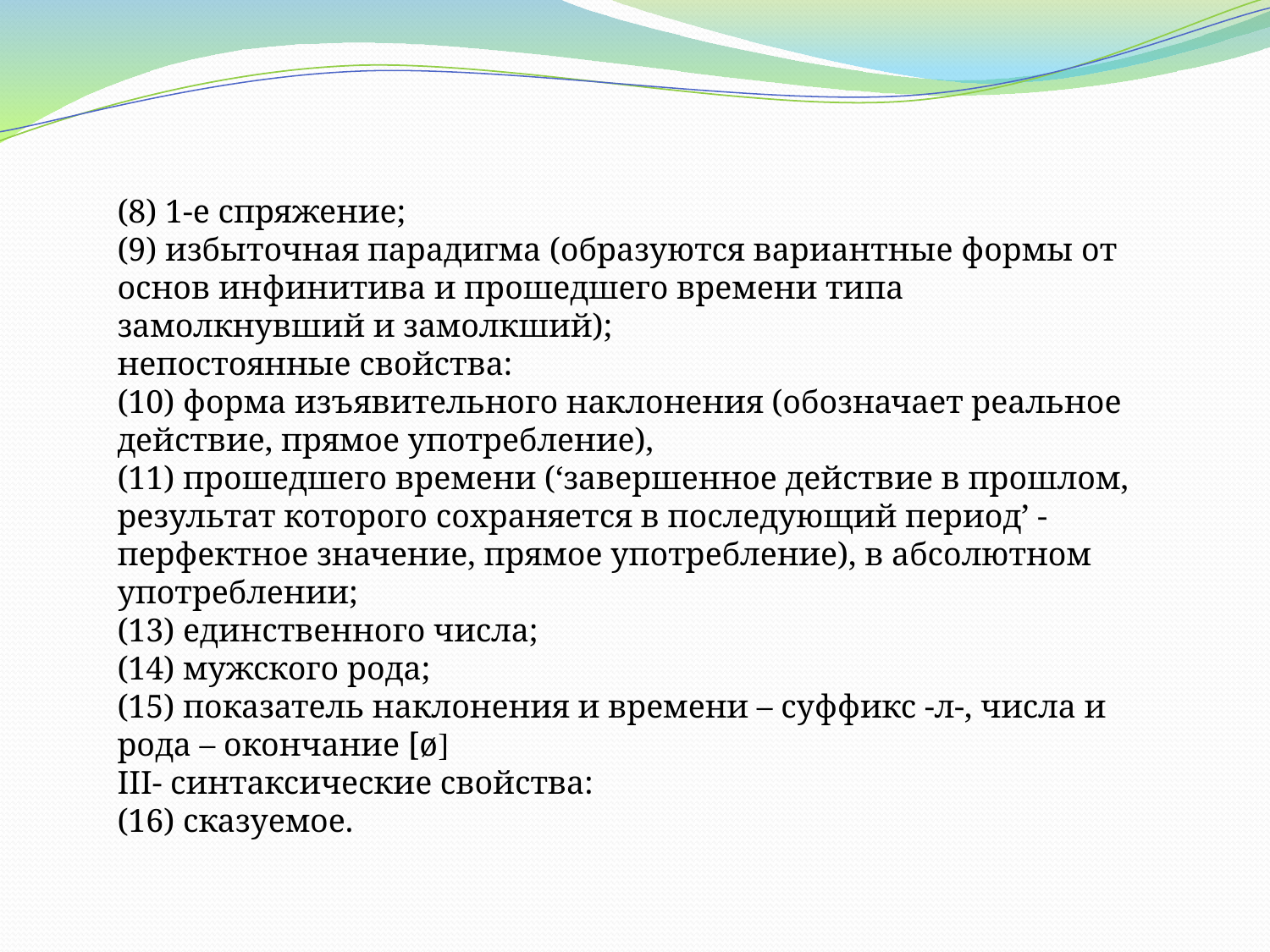

(8) 1-е спряжение;
(9) избыточная парадигма (образуются вариантные формы от основ инфинитива и прошедшего времени типа замолкнувший и замолкший);
непостоянные свойства:
(10) форма изъявительного наклонения (обозначает реальное действие, прямое употребление),
(11) прошедшего времени (‘завершенное действие в прошлом, результат которого сохраняется в последующий период’ - перфектное значение, прямое употребление), в абсолютном употреблении;
(13) единственного числа;
(14) мужского рода;
(15) показатель наклонения и времени – суффикс -л-, числа и рода – окончание [ø]
III- синтаксические свойства:
(16) сказуемое.